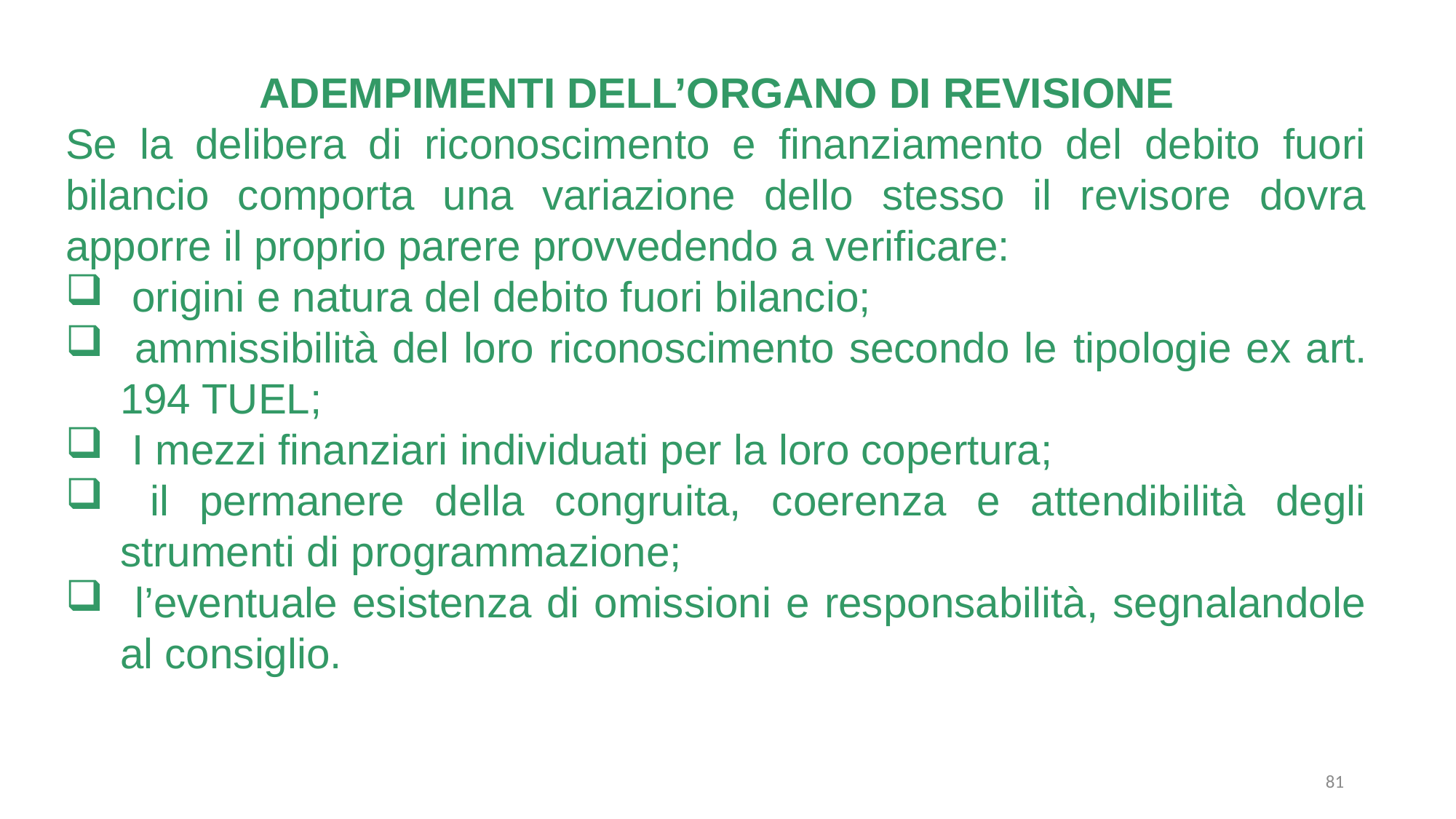

ADEMPIMENTI DELL’ORGANO DI REVISIONE
Se la delibera di riconoscimento e finanziamento del debito fuori bilancio comporta una variazione dello stesso il revisore dovra apporre il proprio parere provvedendo a verificare:
 origini e natura del debito fuori bilancio;
 ammissibilità del loro riconoscimento secondo le tipologie ex art. 194 TUEL;
 I mezzi finanziari individuati per la loro copertura;
 il permanere della congruita, coerenza e attendibilità degli strumenti di programmazione;
 l’eventuale esistenza di omissioni e responsabilità, segnalandole al consiglio.

81